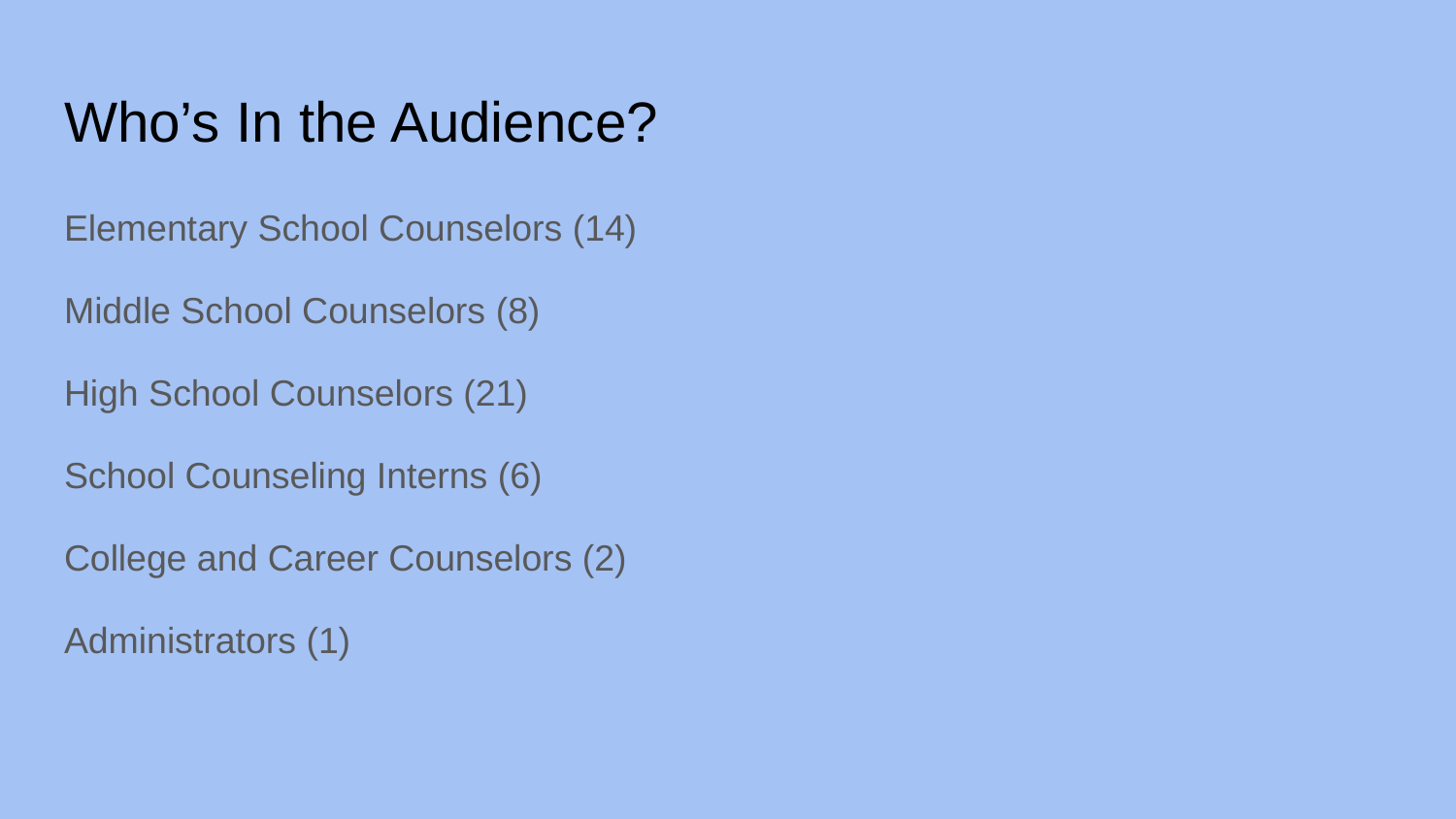

# Who’s In the Audience?
Elementary School Counselors (14)
Middle School Counselors (8)
High School Counselors (21)
School Counseling Interns (6)
College and Career Counselors (2)
Administrators (1)